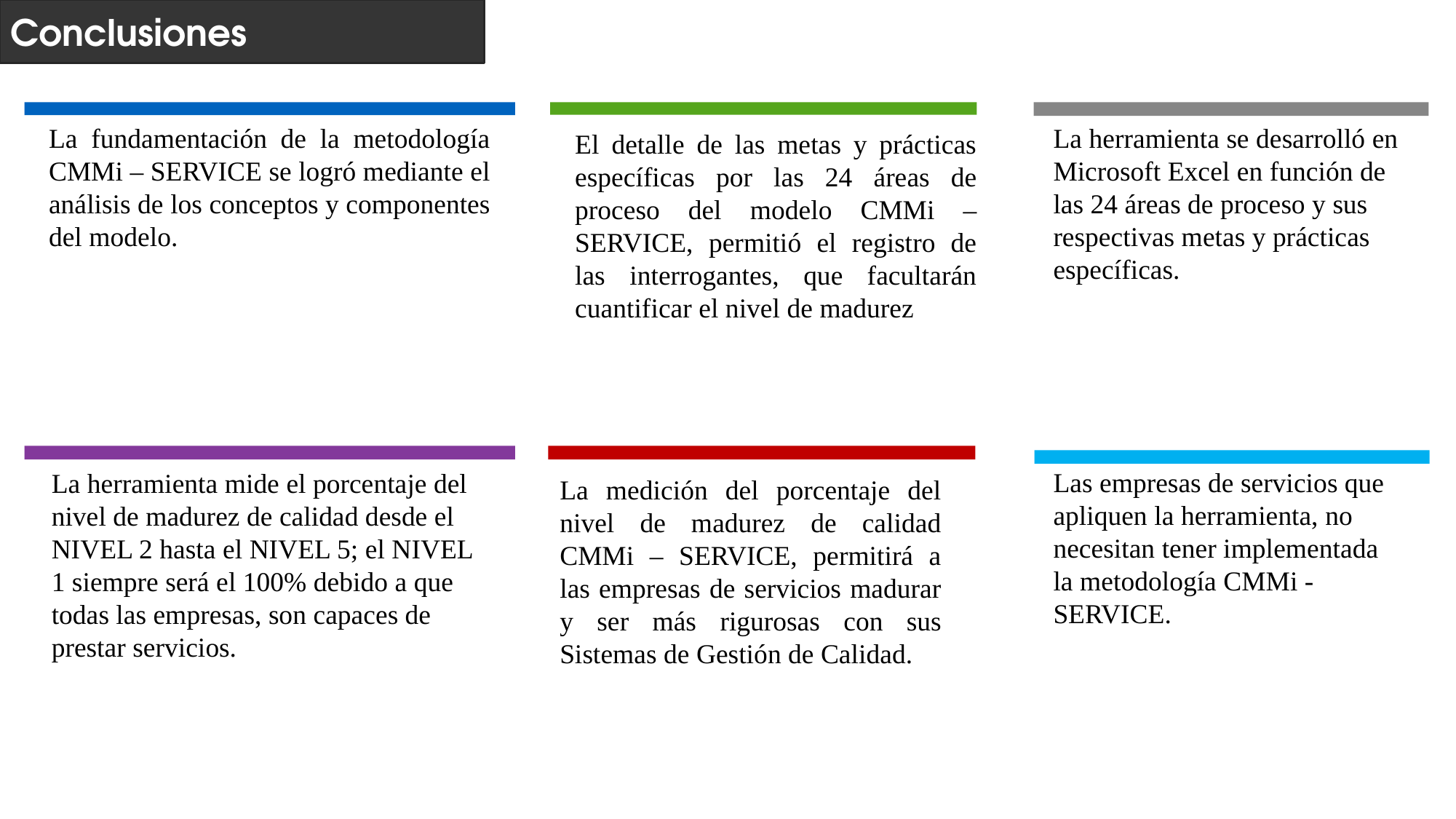

Conclusiones

La fundamentación de la metodología CMMi – SERVICE se logró mediante el análisis de los conceptos y componentes del modelo.

El detalle de las metas y prácticas específicas por las 24 áreas de proceso del modelo CMMi – SERVICE, permitió el registro de las interrogantes, que facultarán cuantificar el nivel de madurez

La herramienta se desarrolló en Microsoft Excel en función de las 24 áreas de proceso y sus respectivas metas y prácticas específicas.

La herramienta mide el porcentaje del nivel de madurez de calidad desde el NIVEL 2 hasta el NIVEL 5; el NIVEL 1 siempre será el 100% debido a que todas las empresas, son capaces de prestar servicios.

La medición del porcentaje del nivel de madurez de calidad CMMi – SERVICE, permitirá a las empresas de servicios madurar y ser más rigurosas con sus Sistemas de Gestión de Calidad.

Las empresas de servicios que apliquen la herramienta, no necesitan tener implementada la metodología CMMi - SERVICE.